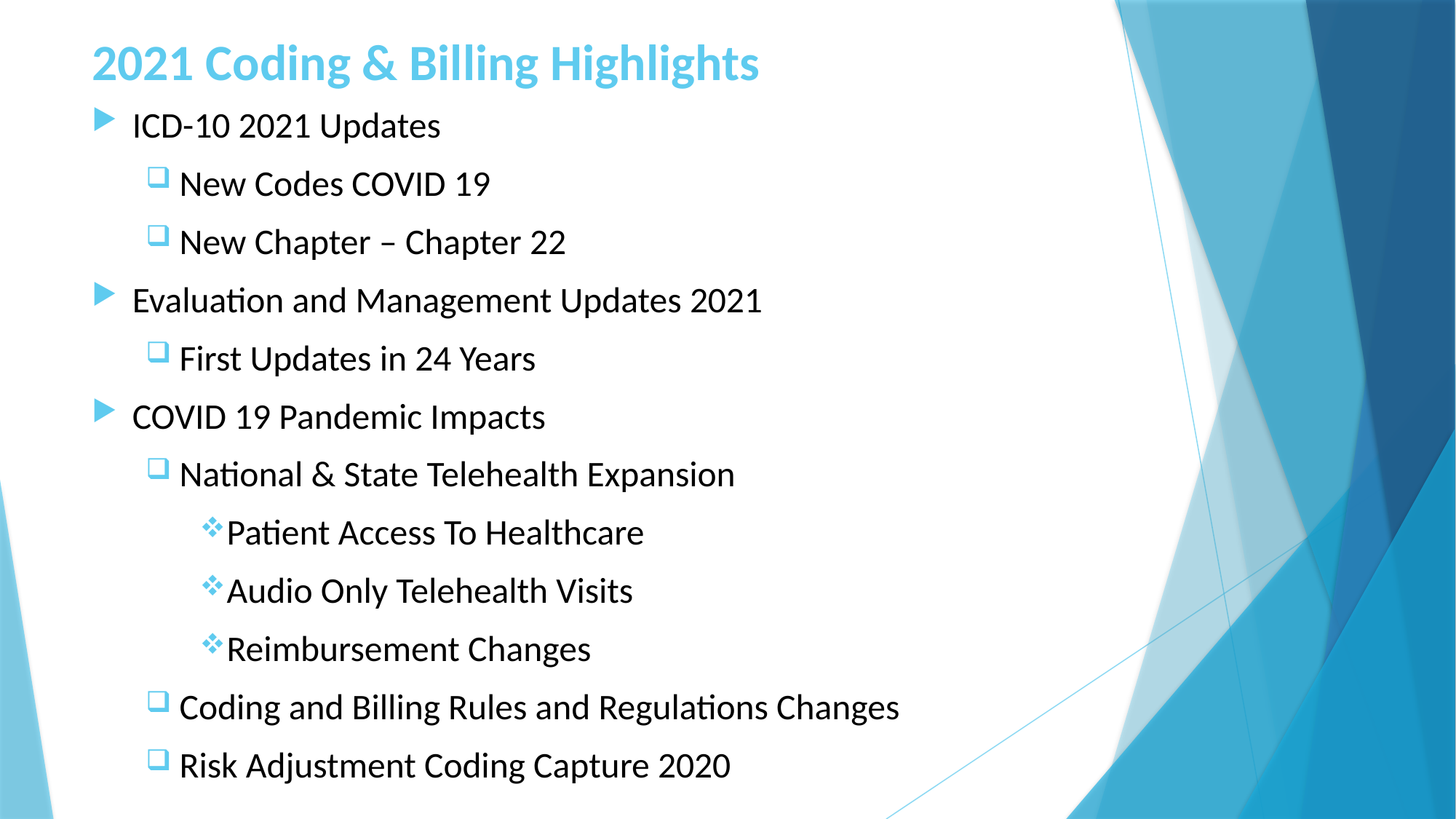

# 2021 Coding & Billing Highlights
ICD-10 2021 Updates
New Codes COVID 19
New Chapter – Chapter 22
Evaluation and Management Updates 2021
First Updates in 24 Years
COVID 19 Pandemic Impacts
National & State Telehealth Expansion
Patient Access To Healthcare
Audio Only Telehealth Visits
Reimbursement Changes
Coding and Billing Rules and Regulations Changes
Risk Adjustment Coding Capture 2020